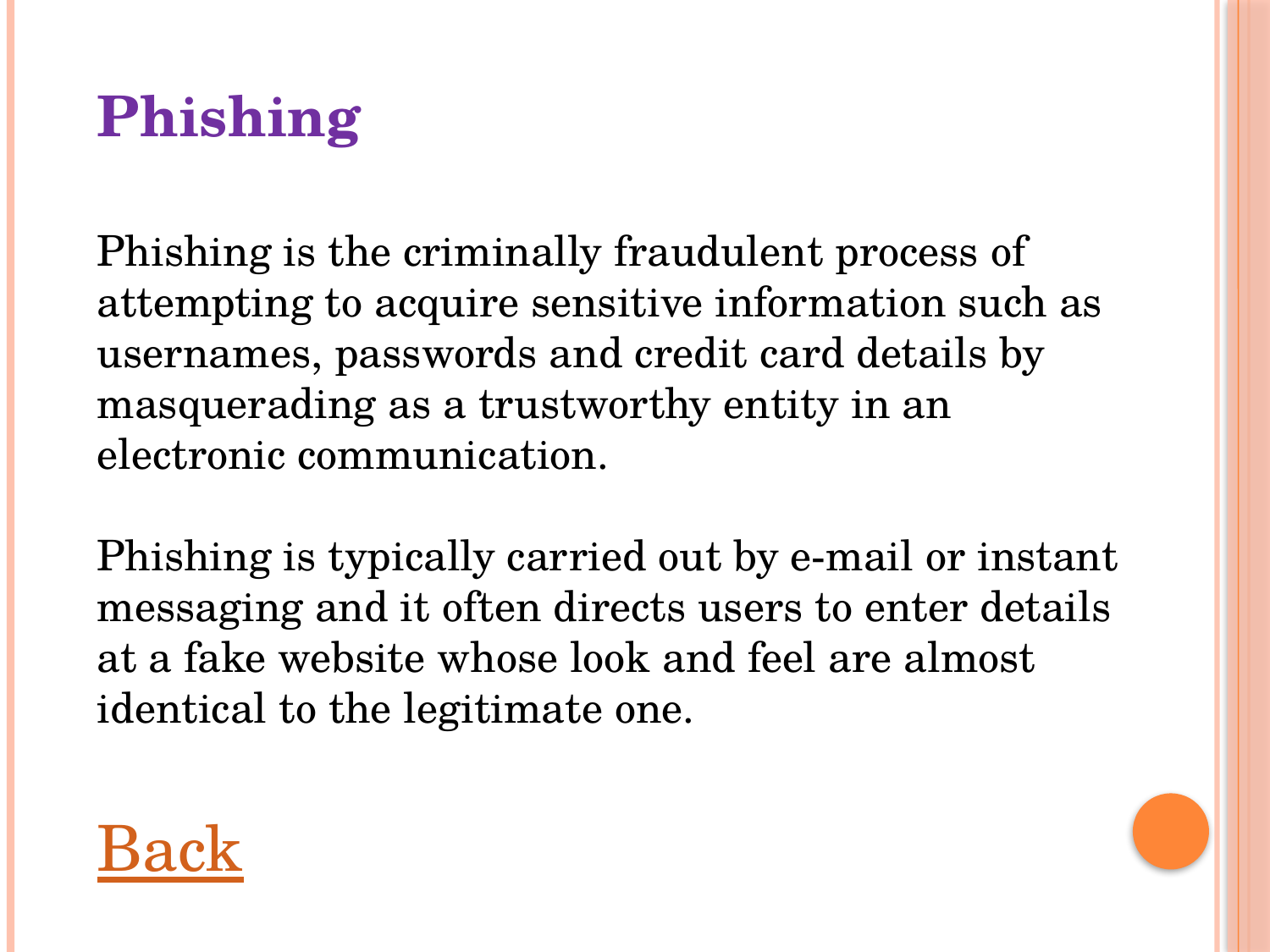

Phishing

Phishing is the criminally fraudulent process of attempting to acquire sensitive information such as usernames, passwords and credit card details by masquerading as a trustworthy entity in an electronic communication.

Phishing is typically carried out by e-mail or instant messaging and it often directs users to enter details at a fake website whose look and feel are almost identical to the legitimate one.

Back